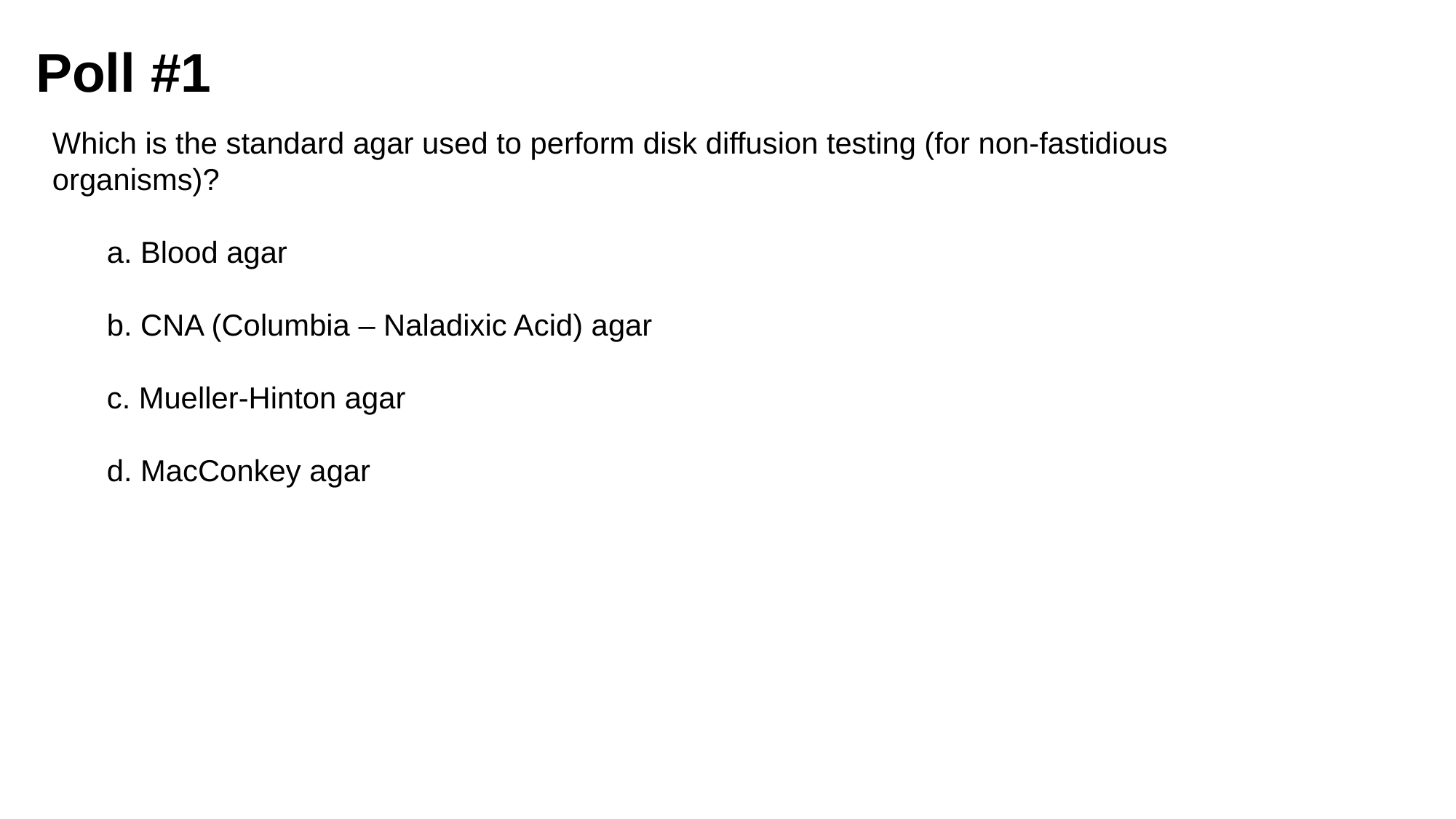

# Poll #1
Which is the standard agar used to perform disk diffusion testing (for non-fastidious organisms)?

a. Blood agar

b. CNA (Columbia – Naladixic Acid) agar

c. Mueller-Hinton agar

d. MacConkey agar